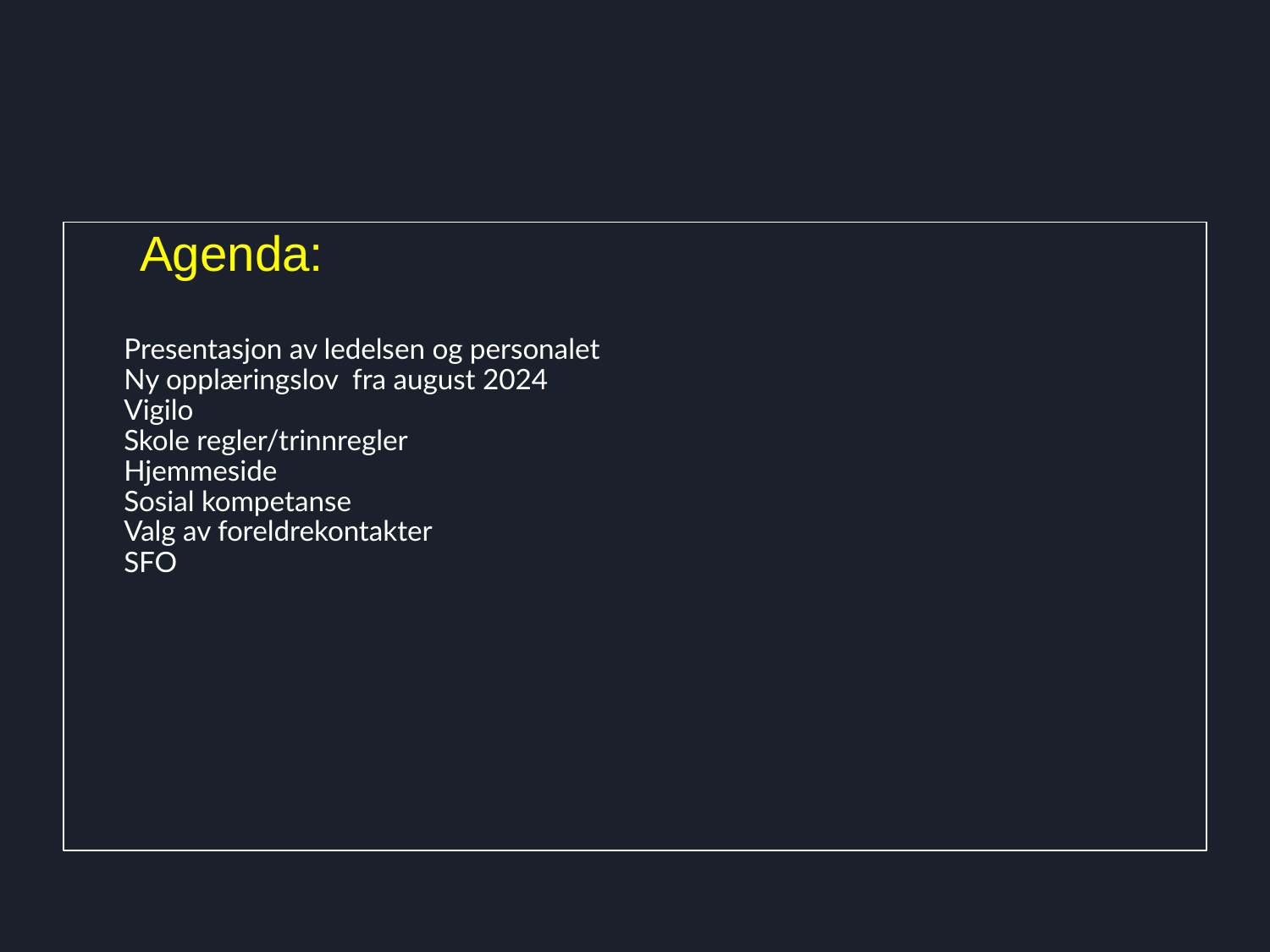

Agenda:

Presentasjon av ledelsen og personalet
Ny opplæringslov  fra august 2024
Vigilo
Skole regler/trinnregler
Hjemmeside
Sosial kompetanse
Valg av foreldrekontakter
SFO